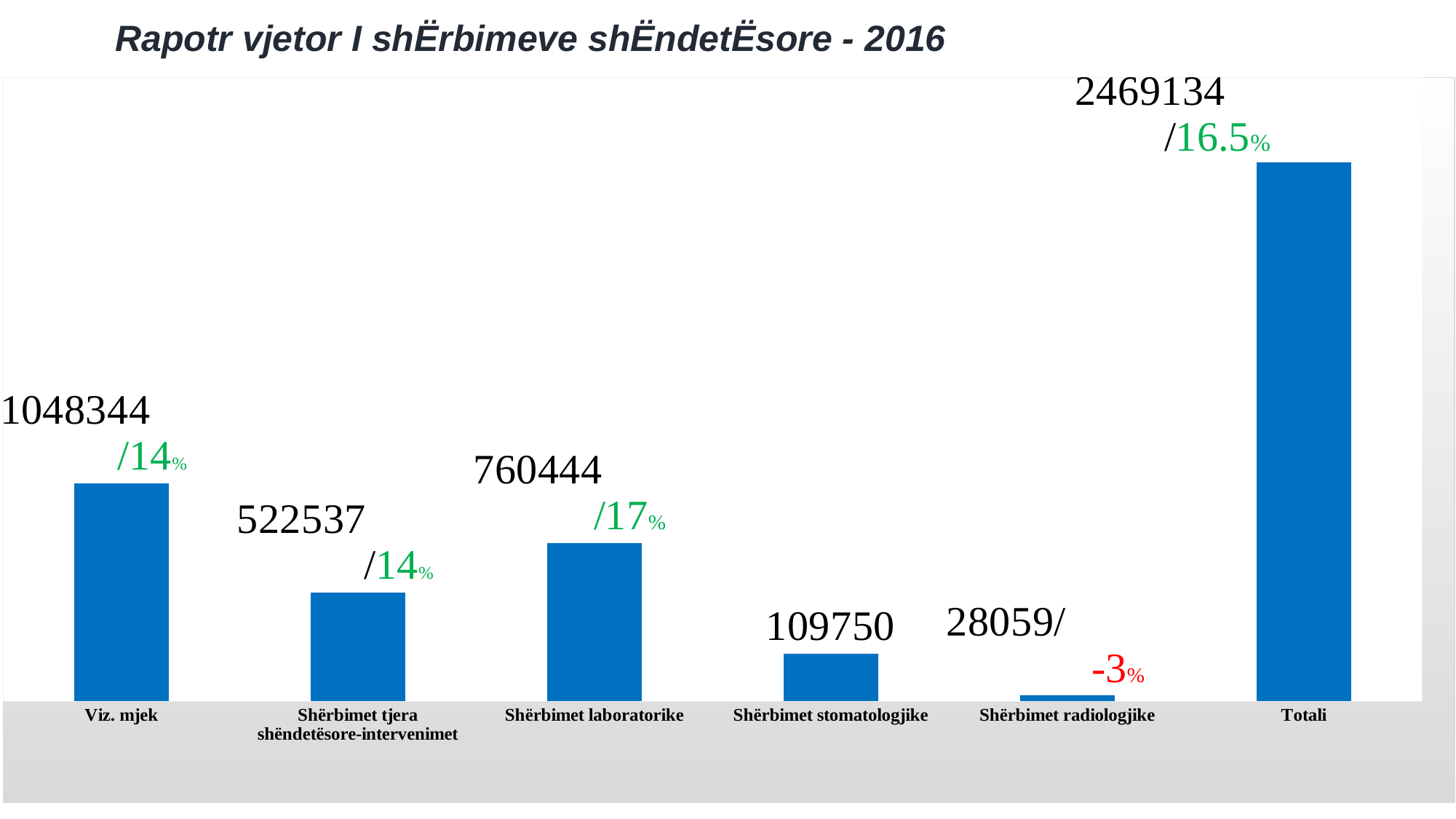

# Rapotr vjetor I shËrbimeve shËndetËsore - 2016

### Chart

| Category |  |
|---|---|
| Viz. mjek | 1048344.0 |
| Shërbimet tjera shëndetësore-intervenimet | 522537.0 |
| Shërbimet laboratorike | 760444.0 |
| Shërbimet stomatologjike | 230028.0 |
| Shërbimet radiologjike | 28059.0 |
| Totali | 2589412.0 |